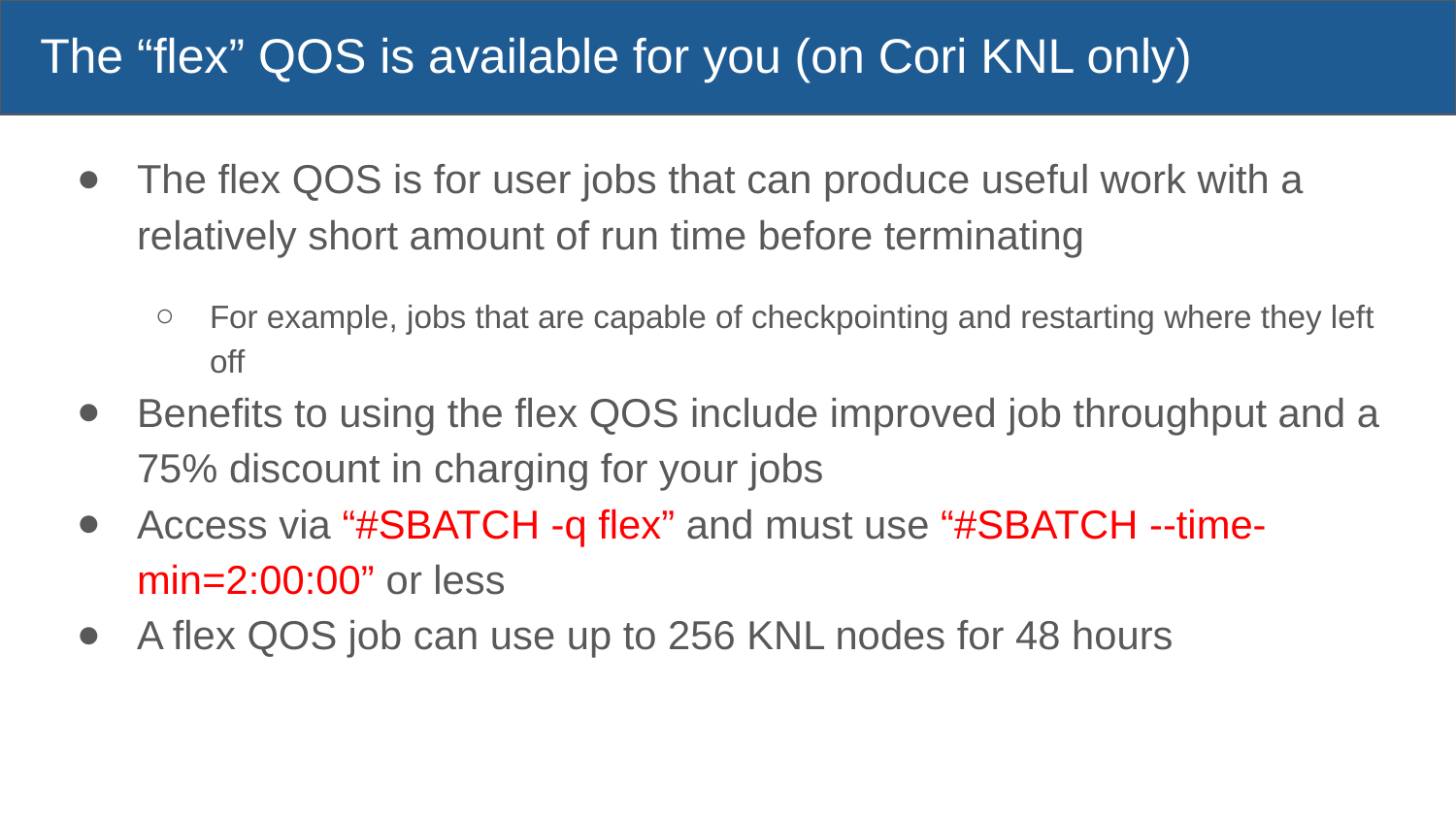

# The “flex” QOS is available for you (on Cori KNL only)
The flex QOS is for user jobs that can produce useful work with a relatively short amount of run time before terminating
For example, jobs that are capable of checkpointing and restarting where they left off
Benefits to using the flex QOS include improved job throughput and a 75% discount in charging for your jobs
Access via “#SBATCH -q flex” and must use “#SBATCH --time-min=2:00:00” or less
A flex QOS job can use up to 256 KNL nodes for 48 hours